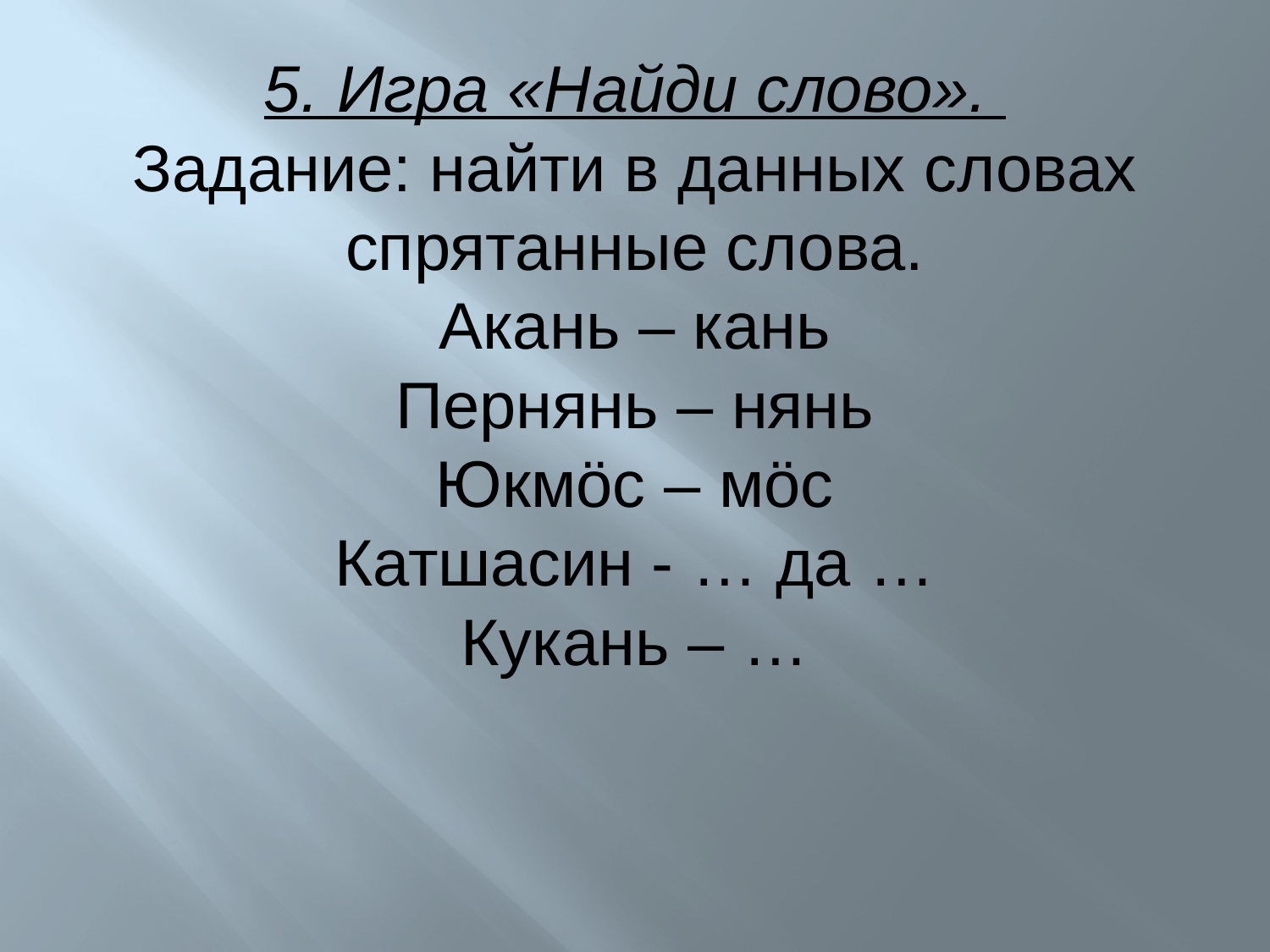

# 5. Игра «Найди слово». Задание: найти в данных словах спрятанные слова. Акань – кань Пернянь – нянь Юкмöс – мöс Катшасин - … да … Кукань – …